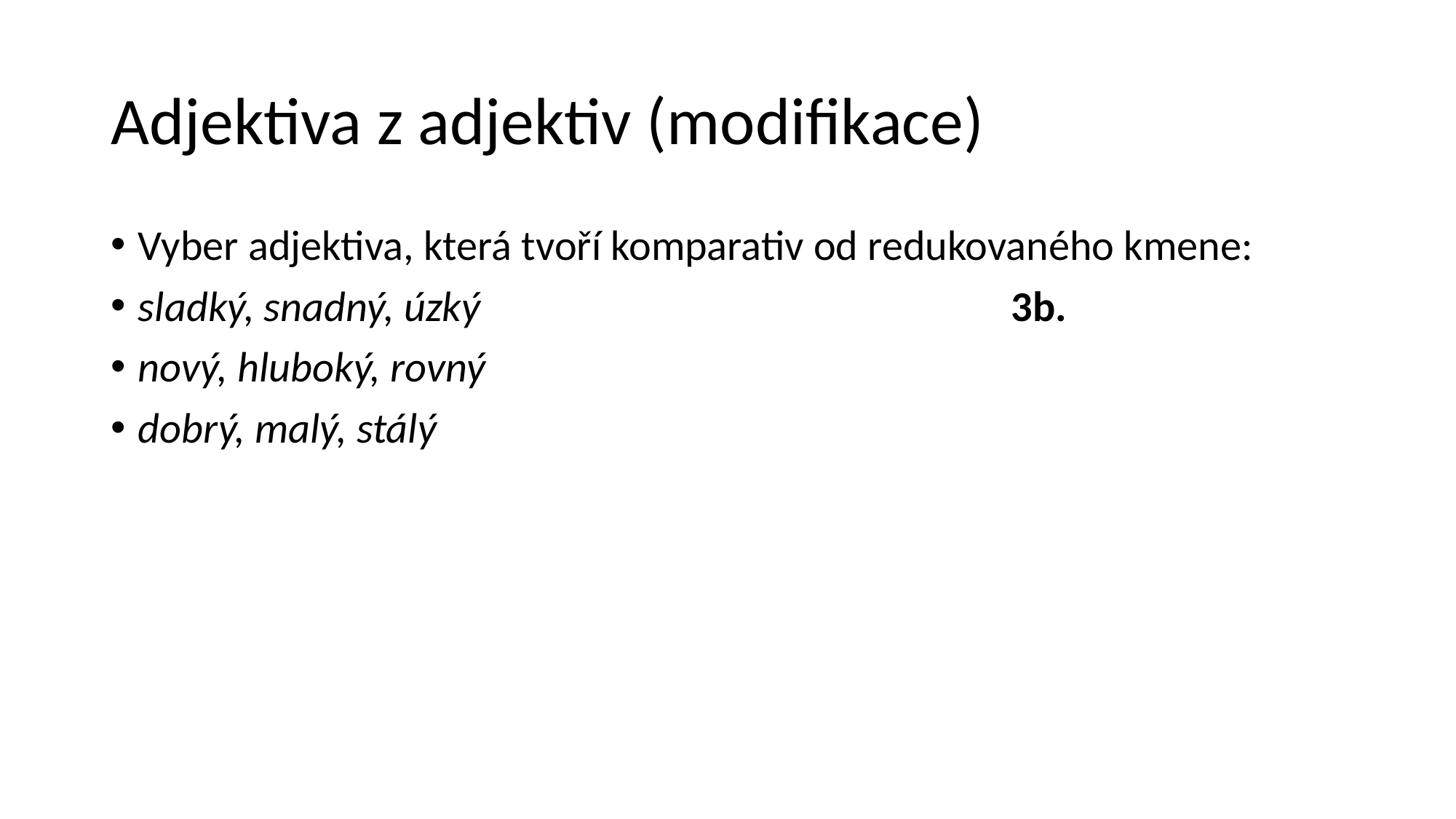

# Adjektiva z adjektiv (modifikace)
Vyber adjektiva, která tvoří komparativ od redukovaného kmene:
sladký, snadný, úzký					3b.
nový, hluboký, rovný
dobrý, malý, stálý